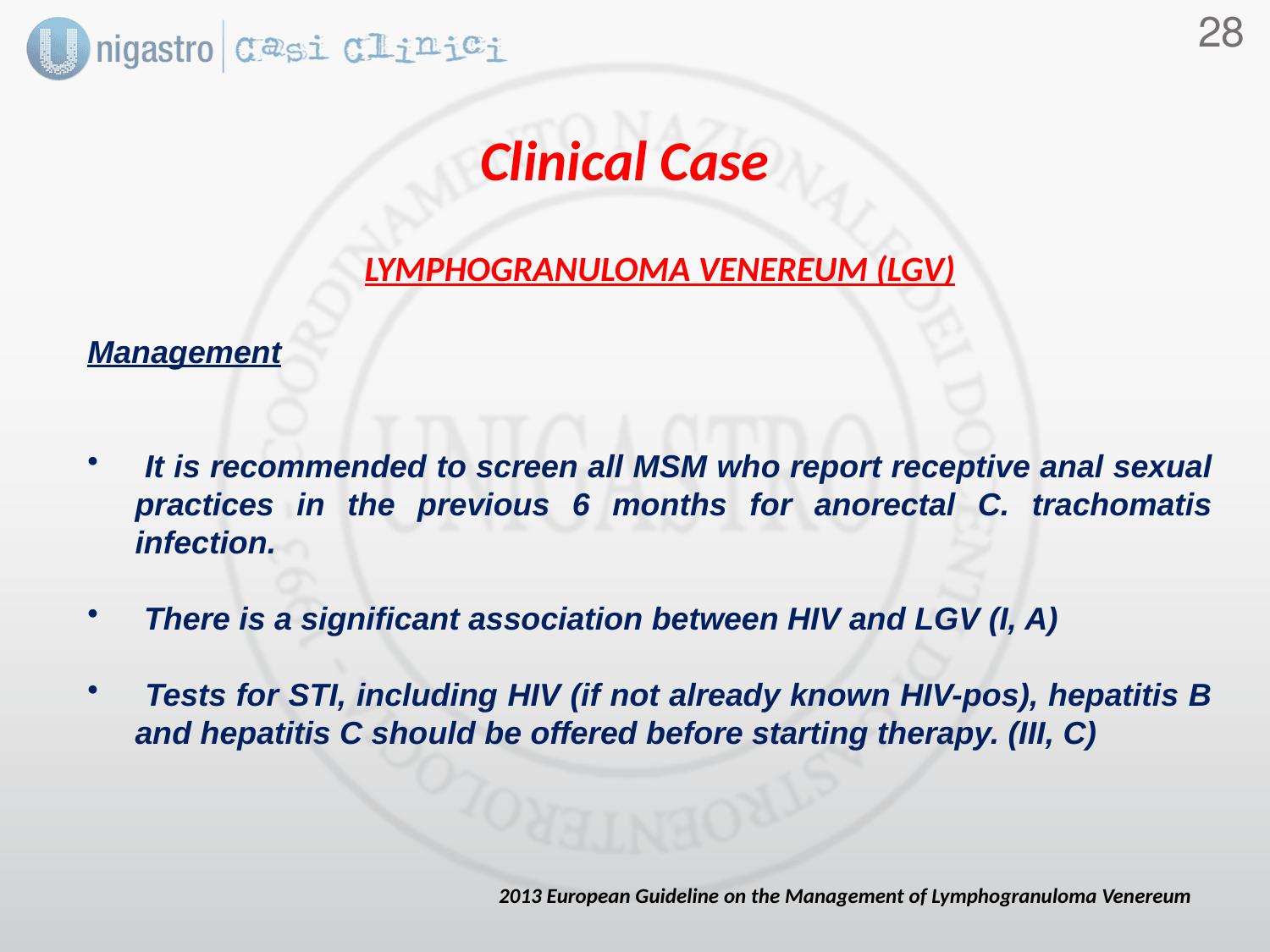

28
Clinical Case
LYMPHOGRANULOMA VENEREUM (LGV)
Management

 It is recommended to screen all MSM who report receptive anal sexual practices in the previous 6 months for anorectal C. trachomatis infection.

 There is a significant association between HIV and LGV (I, A)

 Tests for STI, including HIV (if not already known HIV-pos), hepatitis B and hepatitis C should be offered before starting therapy. (III, C)

2013 European Guideline on the Management of Lymphogranuloma Venereum